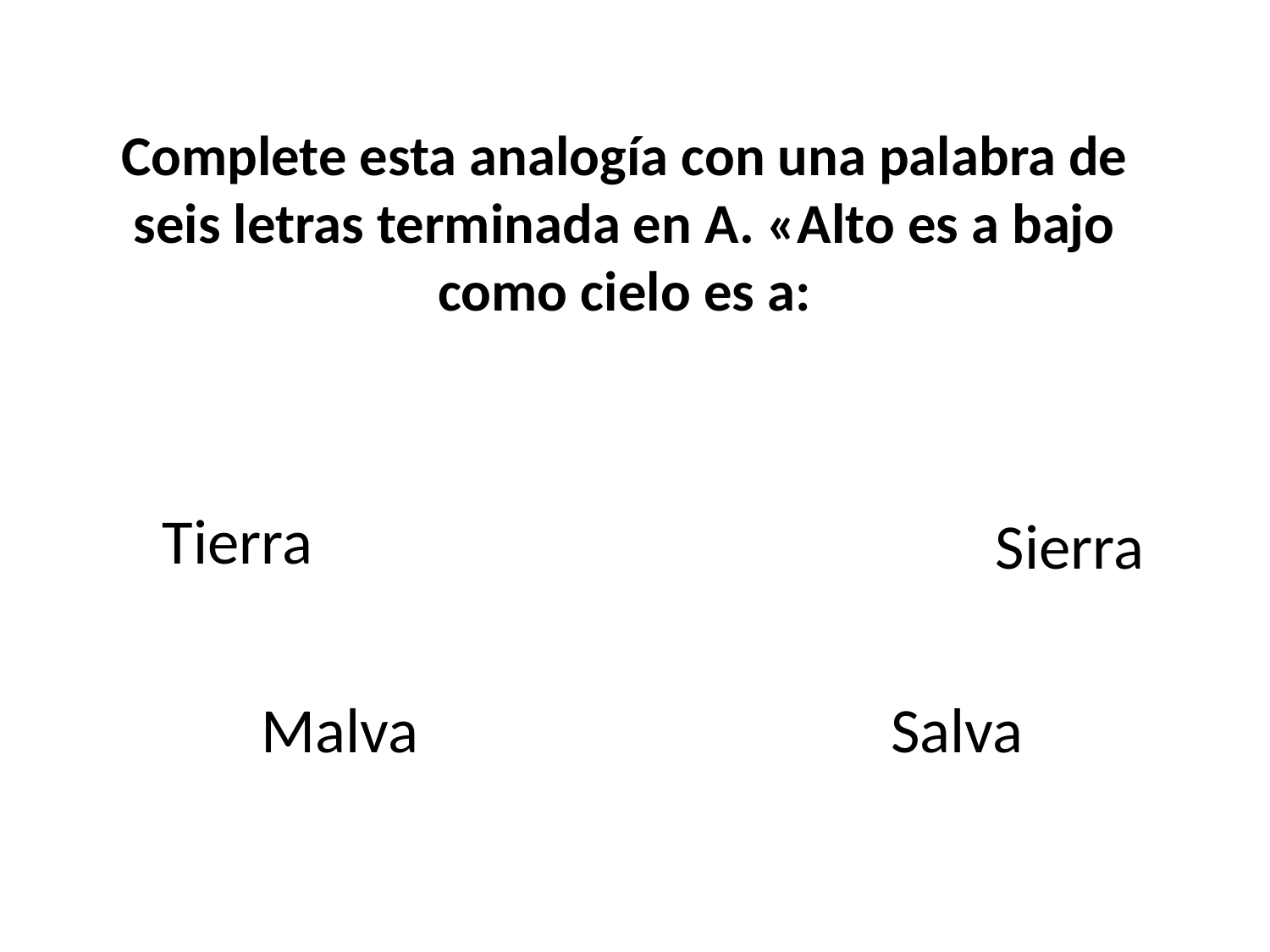

# Complete esta analogía con una palabra de seis letras terminada en A. «Alto es a bajo como cielo es a:
Tierra
Sierra
Malva
Salva